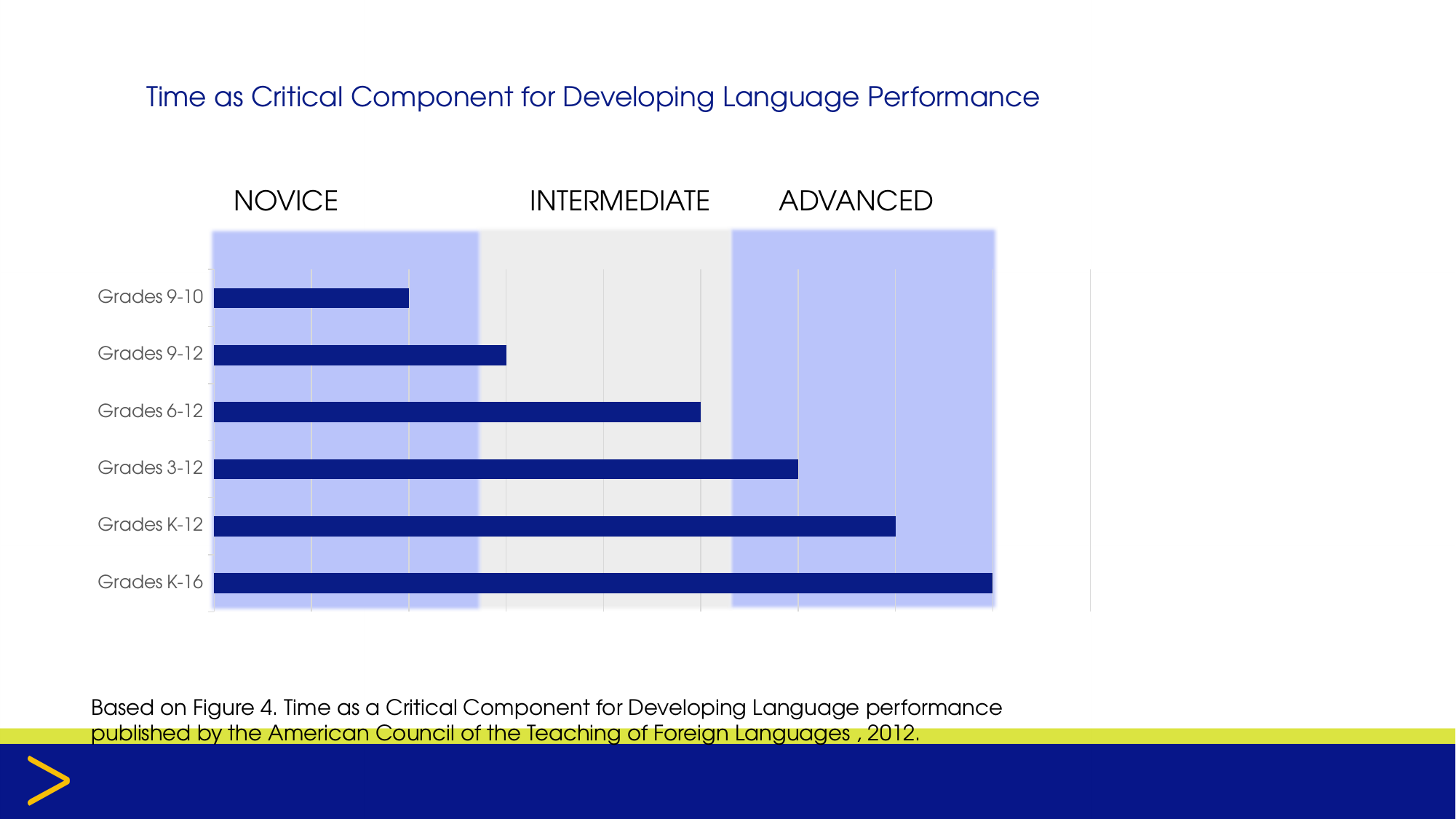

# Time as Critical Component for Developing Language Performance

### Chart

| Category | Proficiency Level |
|---|---|
| Grades 9-10 | 1.0 |
| Grades 9-12 | 1.5 |
| Grades 6-12 | 2.5 |
| Grades 3-12 | 3.0 |
| Grades K-12 | 3.5 |
| Grades K-16 | 4.0 |
       NOVICE		   INTERMEDIATE	       ADVANCED

Based on Figure 4. Time as a Critical Component for Developing Language performance published by the American Council of the Teaching of Foreign Languages , 2012.